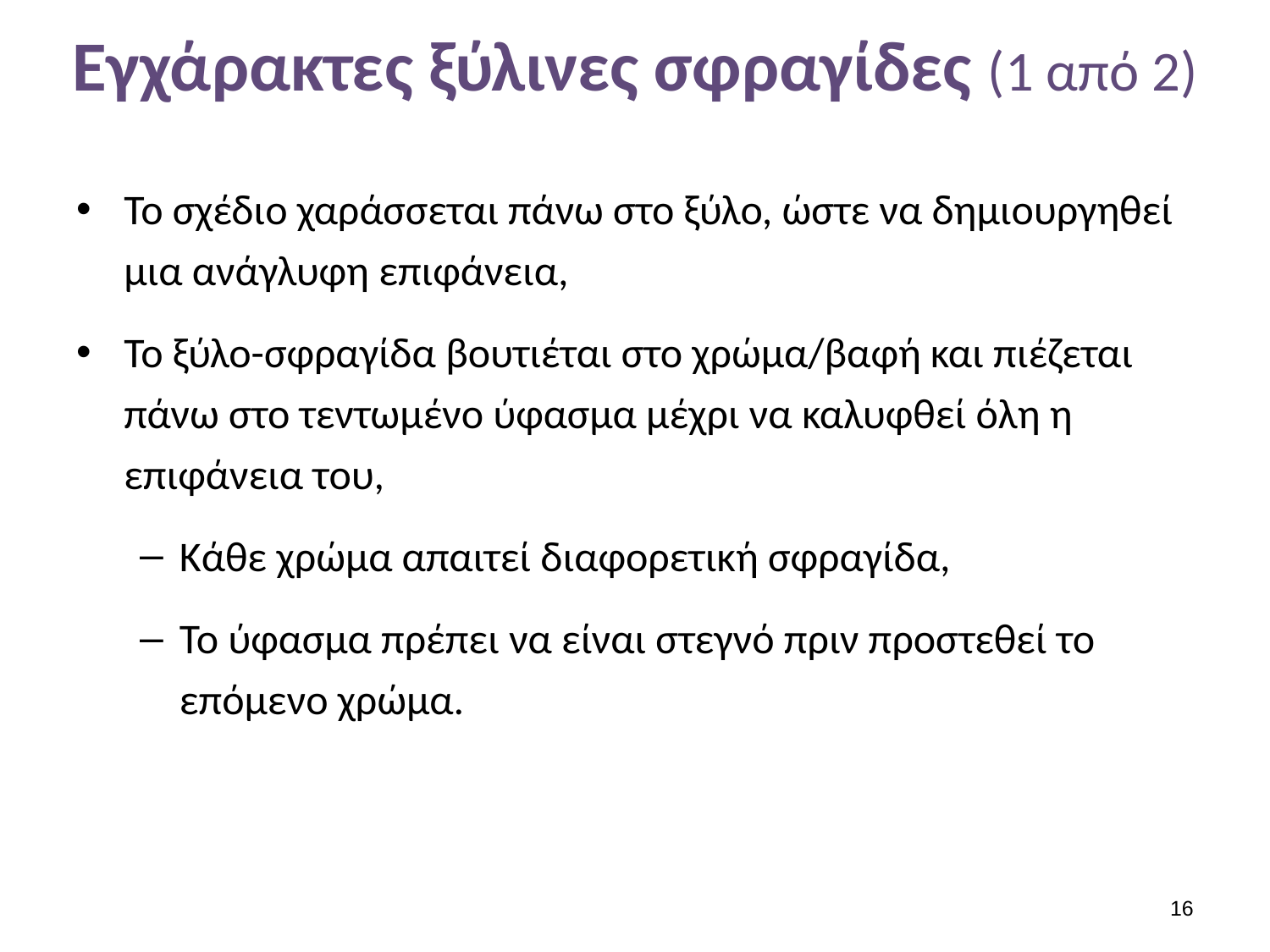

# Εγχάρακτες ξύλινες σφραγίδες (1 από 2)
Το σχέδιο χαράσσεται πάνω στο ξύλο, ώστε να δημιουργηθεί μια ανάγλυφη επιφάνεια,
Το ξύλο-σφραγίδα βουτιέται στο χρώμα/βαφή και πιέζεται πάνω στο τεντωμένο ύφασμα μέχρι να καλυφθεί όλη η επιφάνεια του,
Κάθε χρώμα απαιτεί διαφορετική σφραγίδα,
Το ύφασμα πρέπει να είναι στεγνό πριν προστεθεί το επόμενο χρώμα.

16